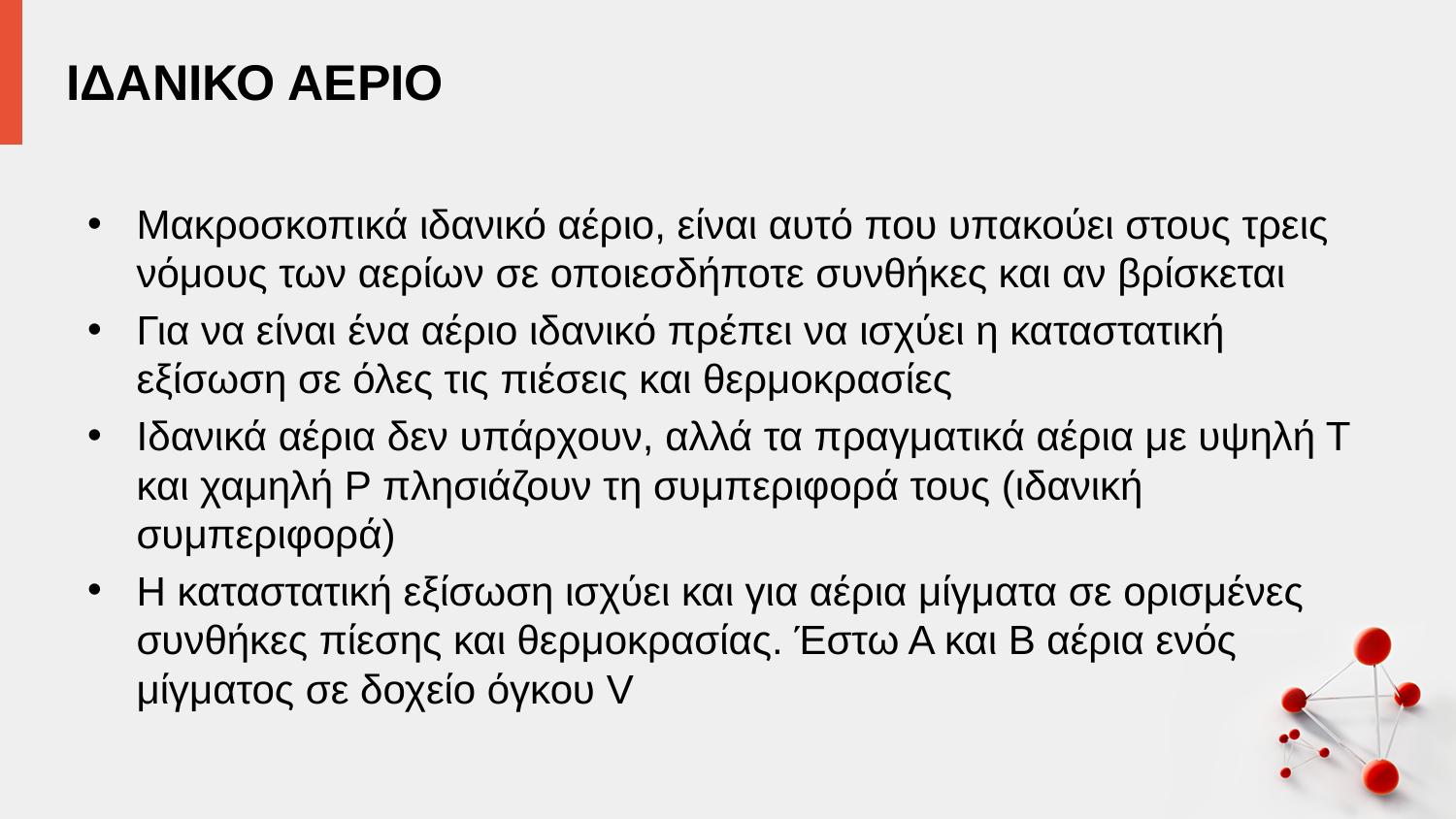

# ΙΔΑΝΙΚΟ ΑΕΡΙΟ
Μακροσκοπικά ιδανικό αέριο, είναι αυτό που υπακούει στους τρεις νόμους των αερίων σε οποιεσδήποτε συνθήκες και αν βρίσκεται
Για να είναι ένα αέριο ιδανικό πρέπει να ισχύει η καταστατική εξίσωση σε όλες τις πιέσεις και θερμοκρασίες
Ιδανικά αέρια δεν υπάρχουν, αλλά τα πραγματικά αέρια με υψηλή Τ και χαμηλή Ρ πλησιάζουν τη συμπεριφορά τους (ιδανική συμπεριφορά)
Η καταστατική εξίσωση ισχύει και για αέρια μίγματα σε ορισμένες συνθήκες πίεσης και θερμοκρασίας. Έστω Α και Β αέρια ενός μίγματος σε δοχείο όγκου V